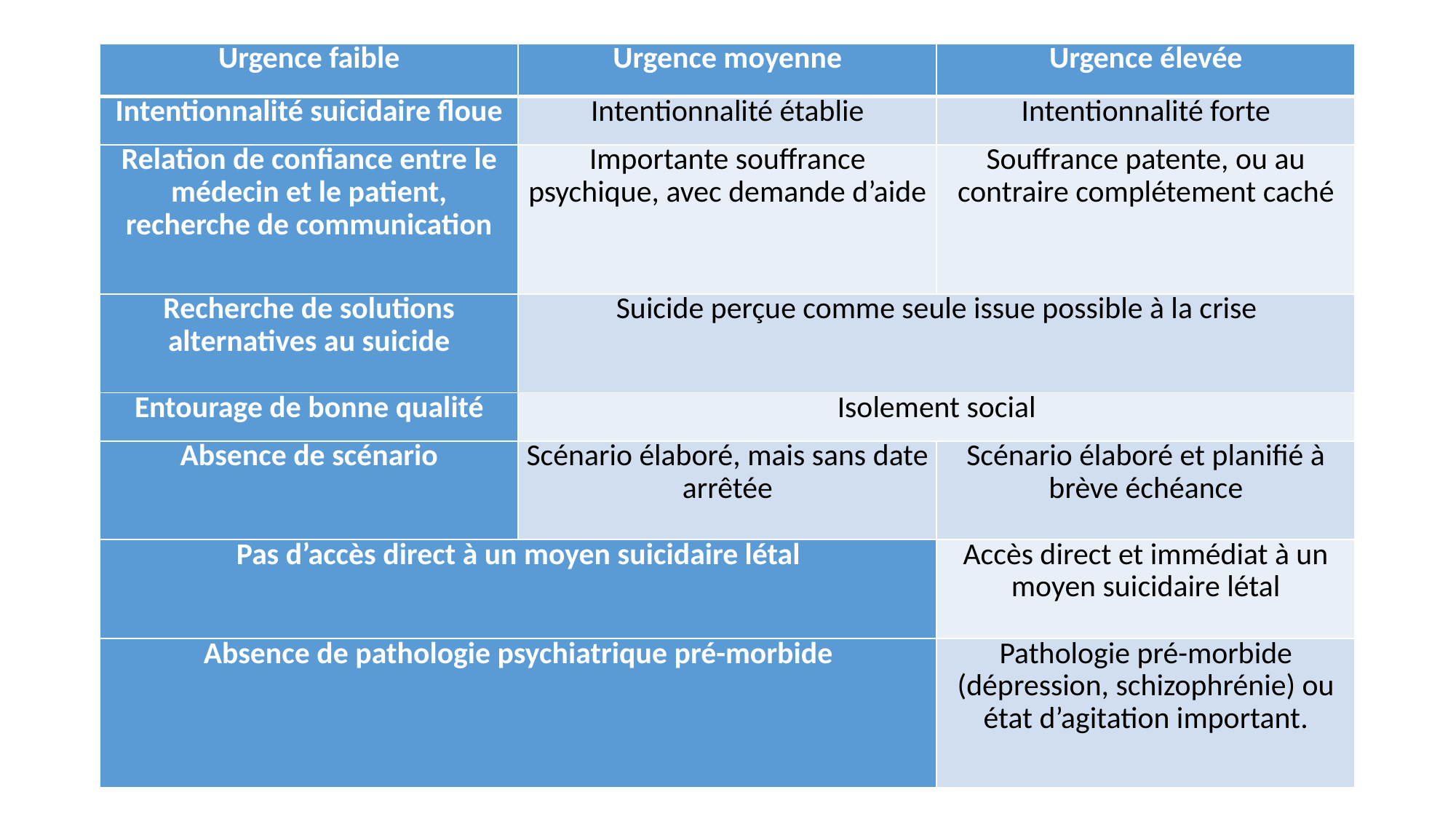

#
| Urgence faible | Urgence moyenne | Urgence élevée |
| --- | --- | --- |
| Intentionnalité suicidaire floue | Intentionnalité établie | Intentionnalité forte |
| Relation de confiance entre le médecin et le patient, recherche de communication | Importante souffrance psychique, avec demande d’aide | Souffrance patente, ou au contraire complétement caché |
| Recherche de solutions alternatives au suicide | Suicide perçue comme seule issue possible à la crise |  |
| Entourage de bonne qualité | Isolement social |  |
| Absence de scénario | Scénario élaboré, mais sans date arrêtée | Scénario élaboré et planifié à brève échéance |
| Pas d’accès direct à un moyen suicidaire létal |  | Accès direct et immédiat à un moyen suicidaire létal |
| Absence de pathologie psychiatrique pré-morbide |  | Pathologie pré-morbide (dépression, schizophrénie) ou état d’agitation important. |